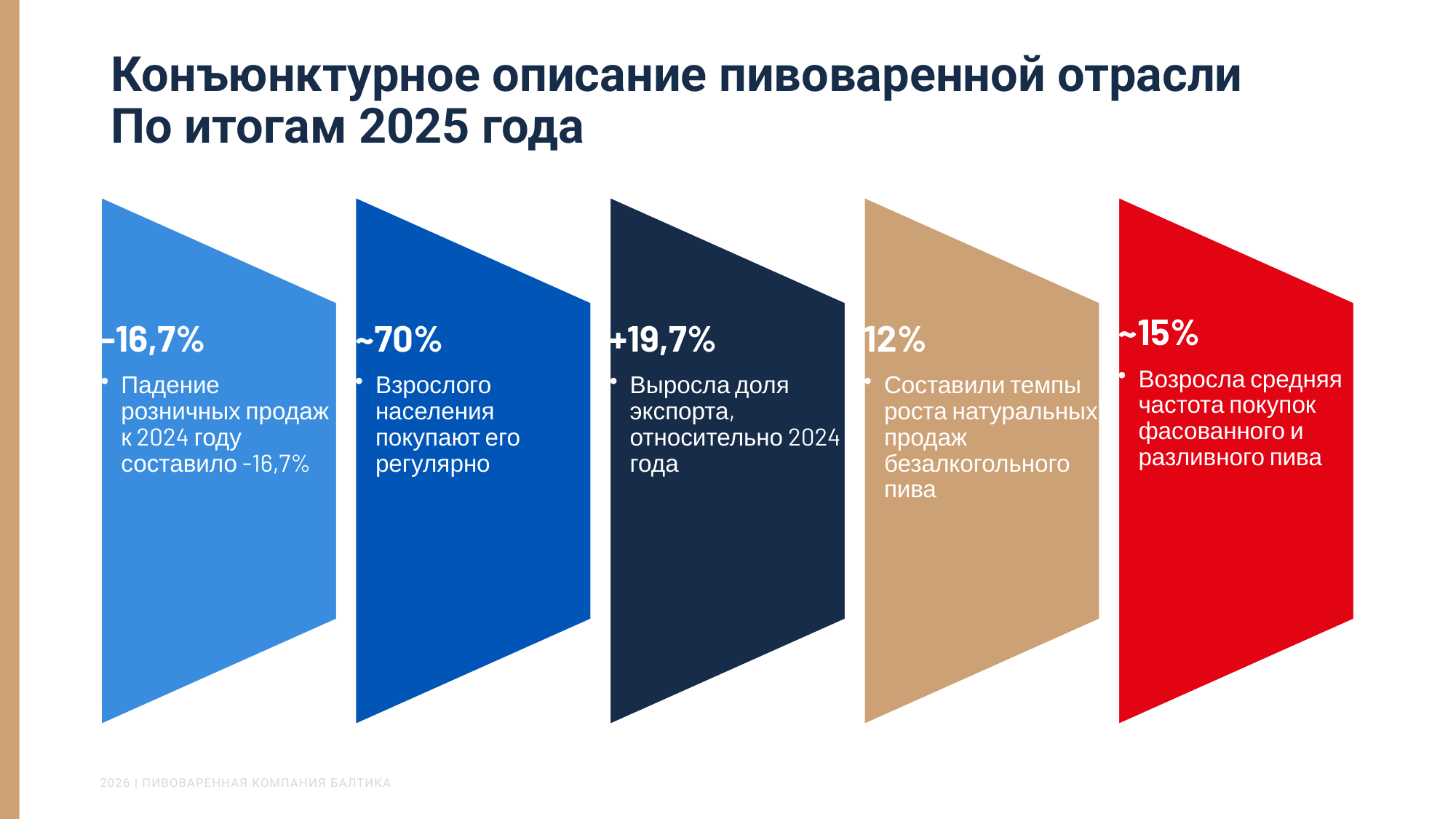

# Конъюнктурное описание пивоваренной отрасли По итогам 2025 года
-16,7%
Падение розничных продаж к 2024 году составило -16,7%
~70%
Взрослого населения покупают его регулярно
+19,7%
Выросла доля экспорта, относительно 2024 года
12%
Составили темпы роста натуральных продаж безалкогольного пива
~15%
Возросла средняя частота покупок фасованного и разливного пива